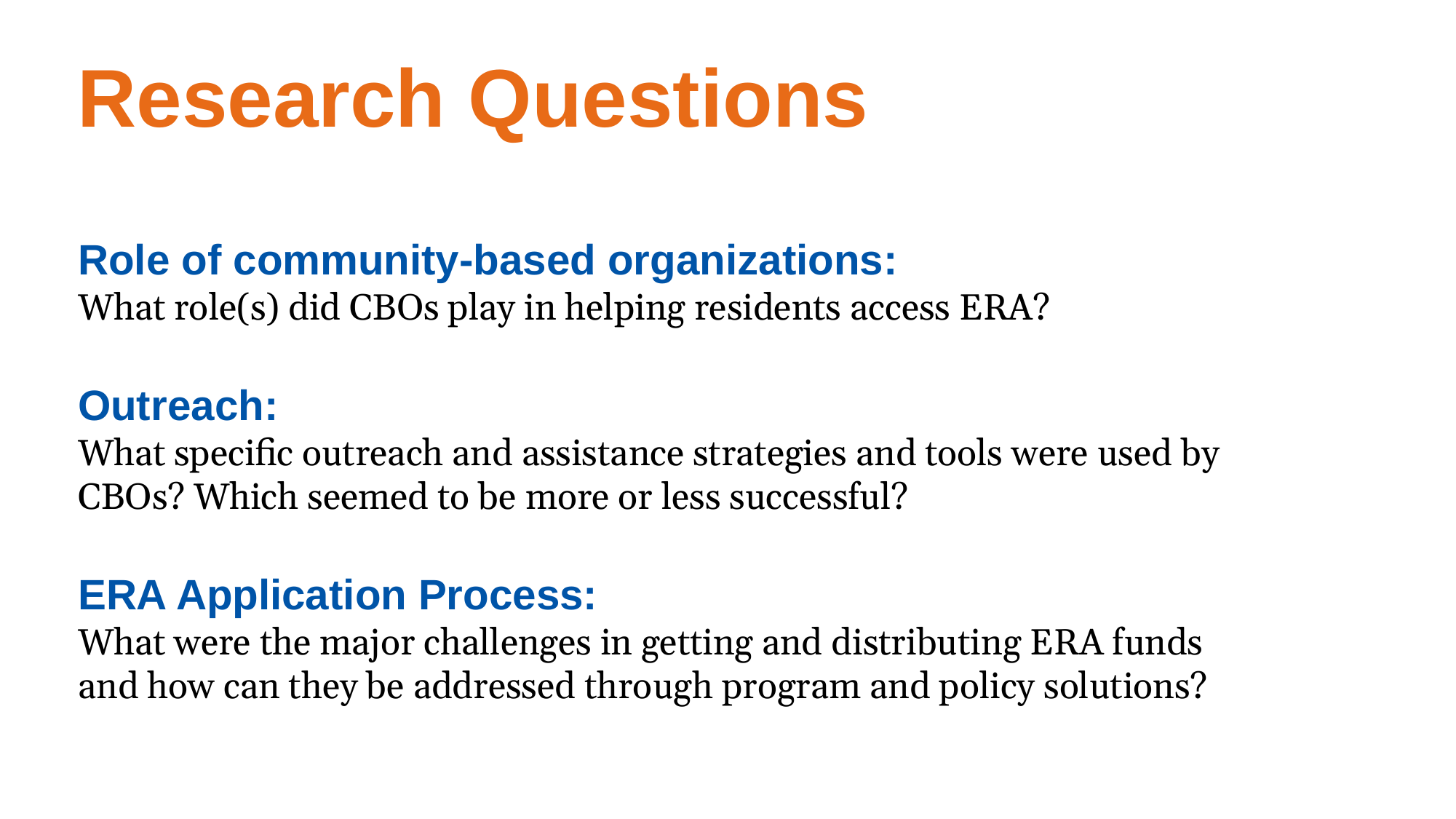

# Research Questions
Role of community-based organizations:
What role(s) did CBOs play in helping residents access ERA?​
​
Outreach:
What specific outreach and assistance strategies and tools were used by CBOs? Which seemed to be more or less successful?​
​
ERA Application Process:
What were the major challenges in getting and distributing ERA funds and how can they be addressed through program and policy solutions?​
​